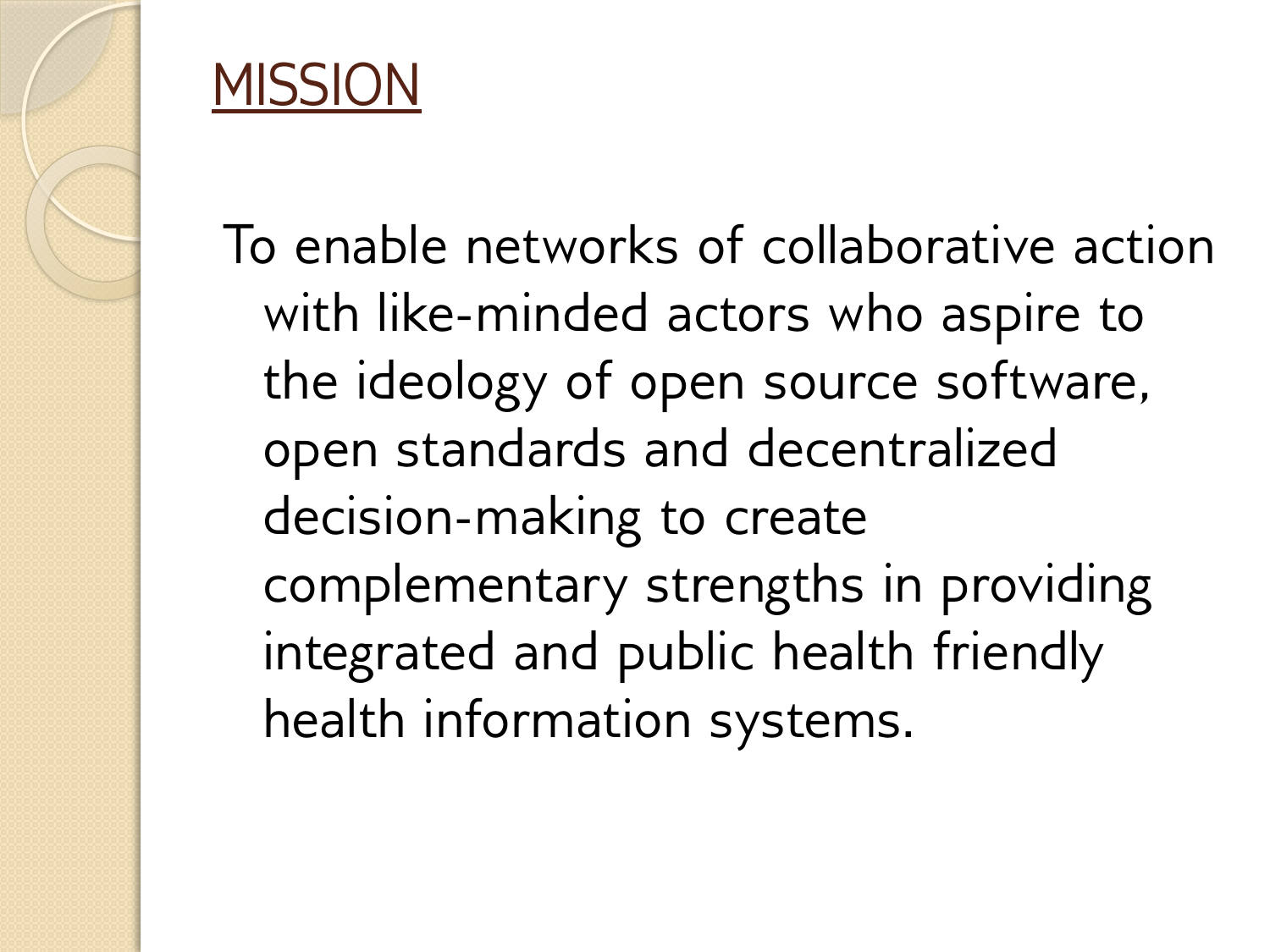

# MISSION
To enable networks of collaborative action with like-minded actors who aspire to the ideology of open source software, open standards and decentralized decision-making to create complementary strengths in providing integrated and public health friendly health information systems.